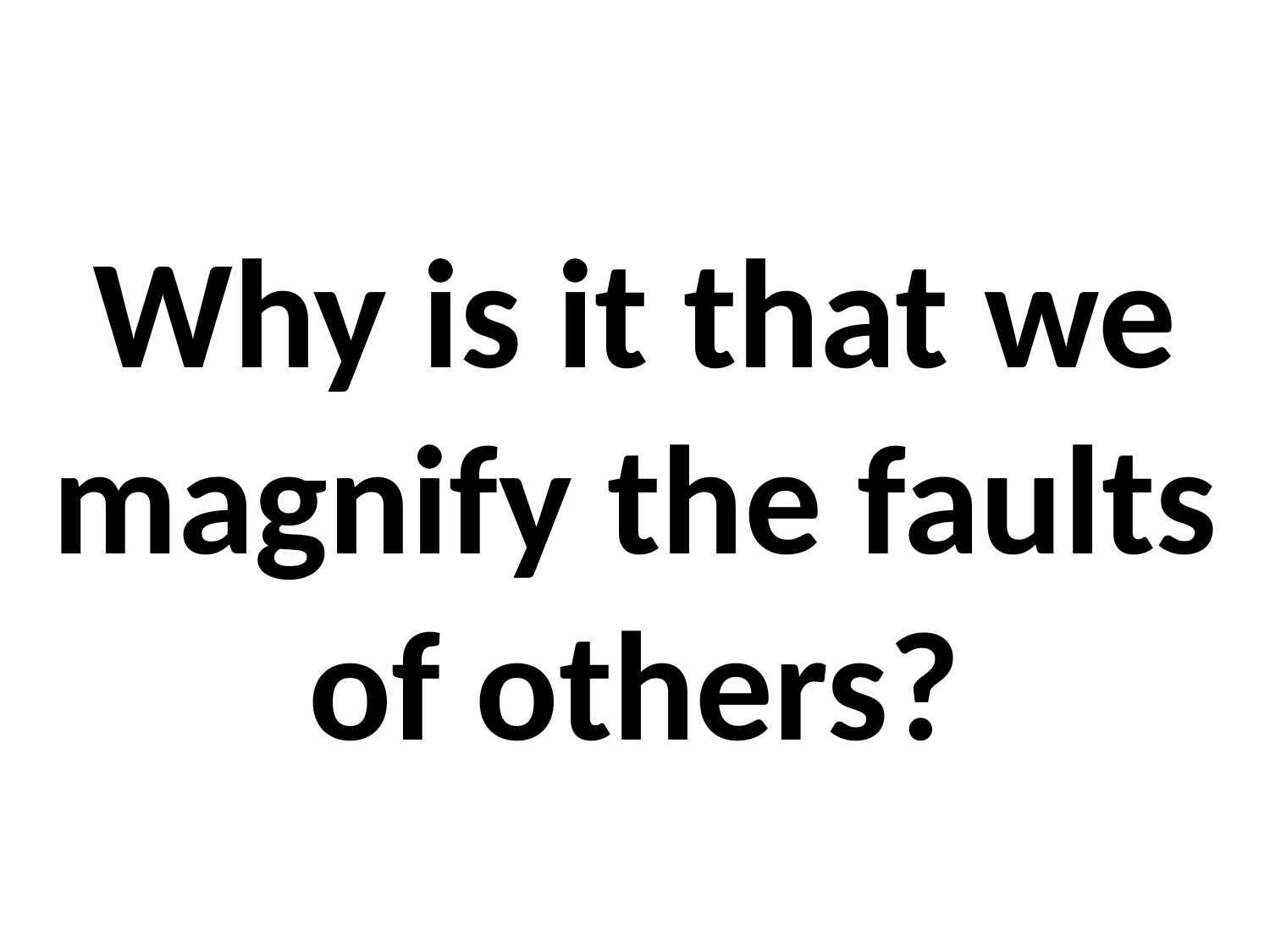

# Why is it that we magnify the faults of others?